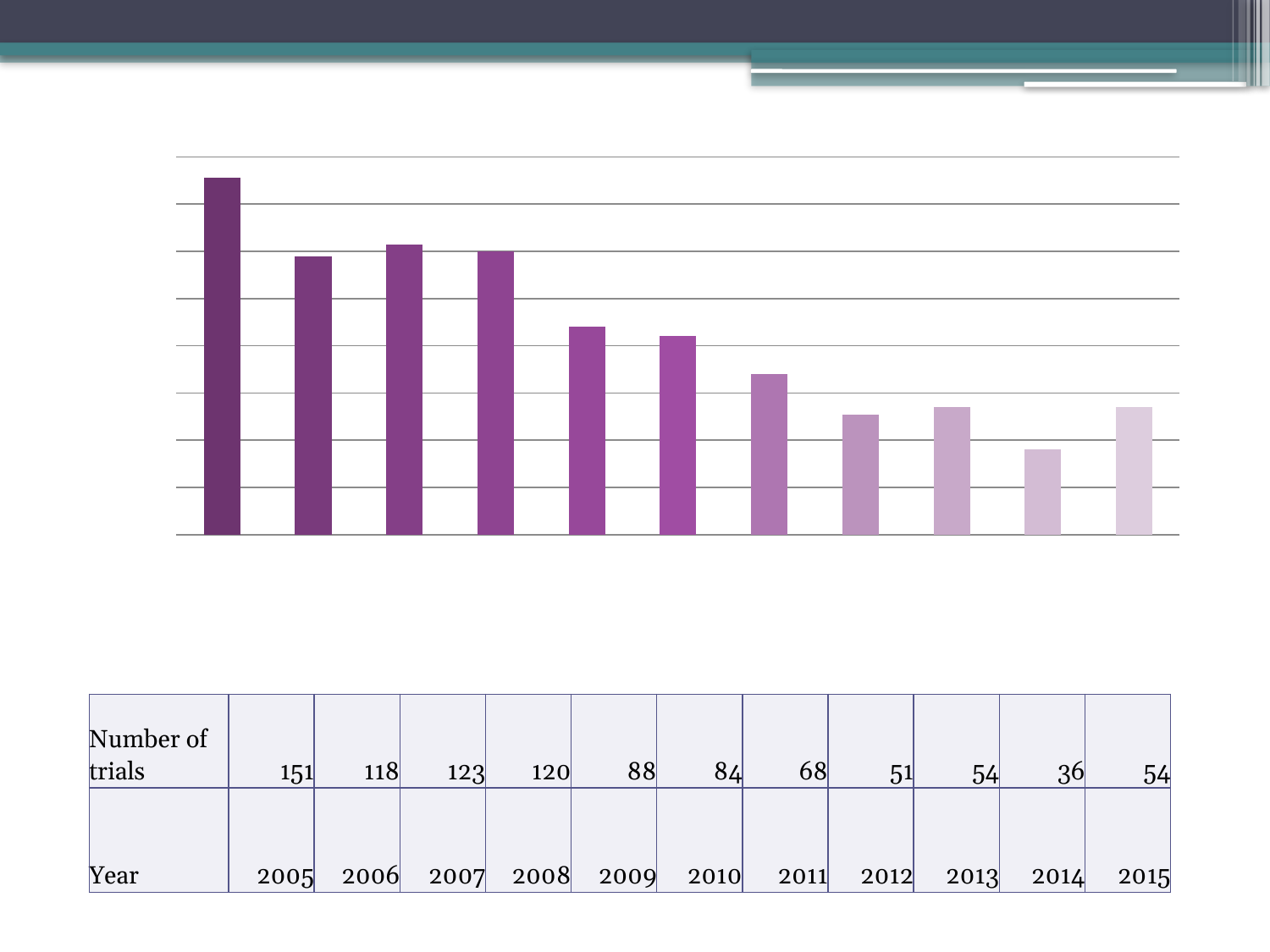

### Chart

| Category |  |
|---|---|
| 2005 | 151.0 |
| 2006 | 118.0 |
| 2007 | 123.0 |
| 2008 | 120.0 |
| 2009 | 88.0 |
| 2010 | 84.0 |
| 2011 | 68.0 |
| 2012 | 51.0 |
| 2013 | 54.0 |
| 2014 | 36.0 |
| 2015 | 54.0 |
| Number of trials | 151 | 118 | 123 | 120 | 88 | 84 | 68 | 51 | 54 | 36 | 54 |
| --- | --- | --- | --- | --- | --- | --- | --- | --- | --- | --- | --- |
| Year | 2005 | 2006 | 2007 | 2008 | 2009 | 2010 | 2011 | 2012 | 2013 | 2014 | 2015 |